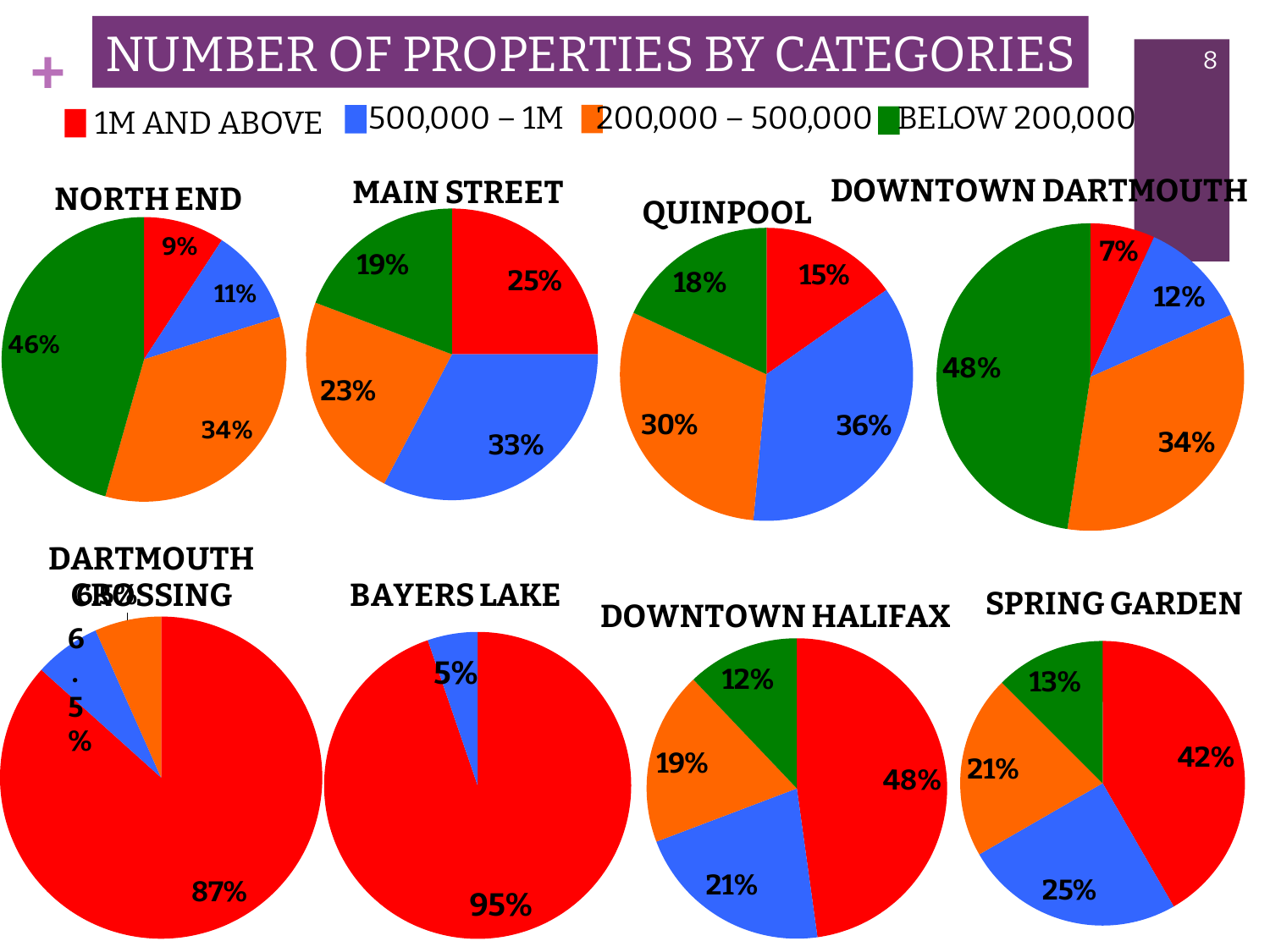

NUMBER OF PROPERTIES BY CATEGORIES
8
200,000 – 500,000
500,000 – 1M
BELOW 200,000
1M AND ABOVE

### Chart: MAIN STREET

| Category |  |
|---|---|
| $1M AND ABOVE | 13.0 |
| $500,000-$1M | 17.0 |
| $200,000-$500,000 | 12.0 |
| BELOW $200,000 | 10.0 |

### Chart: NORTH END

| Category |  |
|---|---|
| 1M AND ABOVE | 21.0 |
| 500,000-1M | 25.0 |
| 200,000-500,000 | 78.0 |
| 200,000 AND BELOW | 104.0 |

### Chart: QUINPOOL

| Category |  |
|---|---|
| $1M AND ABOVE | 16.0 |
| $500,000-$1M | 38.0 |
| $200,000-$500,000 | 32.0 |
| $200,000 AND BELOW | 19.0 |

### Chart: DOWNTOWN DARTMOUTH

| Category |  |
|---|---|
| 1M AND ABOVE | 10.0 |
| 500,000-1M | 17.0 |
| 200,000-500,000 | 50.0 |
| BELOW 200,000 | 70.0 |

### Chart: DARTMOUTH CROSSING

| Category |  |
|---|---|
| $1M and above | 13.0 |
| $500,000-$1M | 1.0 |
| $200,000-$500,000  | 1.0 |

### Chart: BAYERS LAKE

| Category |  |
|---|---|
| $1M AND ABOVE | 18.0 |
| $500,000 TO $1M | 1.0 |

### Chart: SPRING GARDEN

| Category |  |
|---|---|
| 1M AND ABOVE | 30.0 |
| 500,000-1M | 18.0 |
| 200,000-500,000 | 15.0 |
| BELOW 200,000 | 9.0 |

### Chart: DOWNTOWN HALIFAX

| Category |  |
|---|---|
| 1M AND ABOVE | 87.0 |
| 500,000-1M | 39.0 |
| 200,000-500,000 | 34.0 |
| BELOW 200,000 | 22.0 |